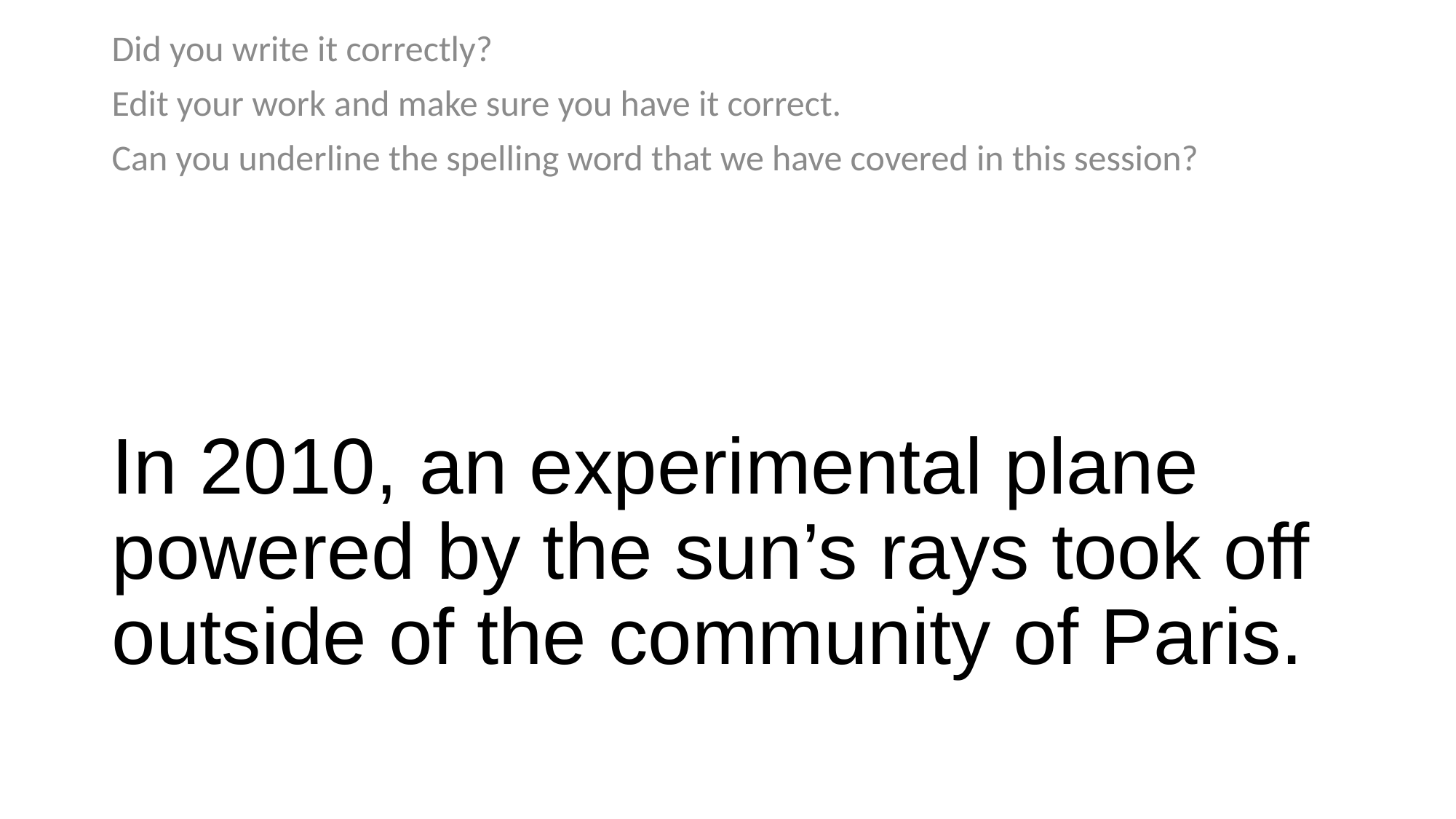

Did you write it correctly?
Edit your work and make sure you have it correct.
Can you underline the spelling word that we have covered in this session?
# In 2010, an experimental plane powered by the sun’s rays took off outside of the community of Paris.